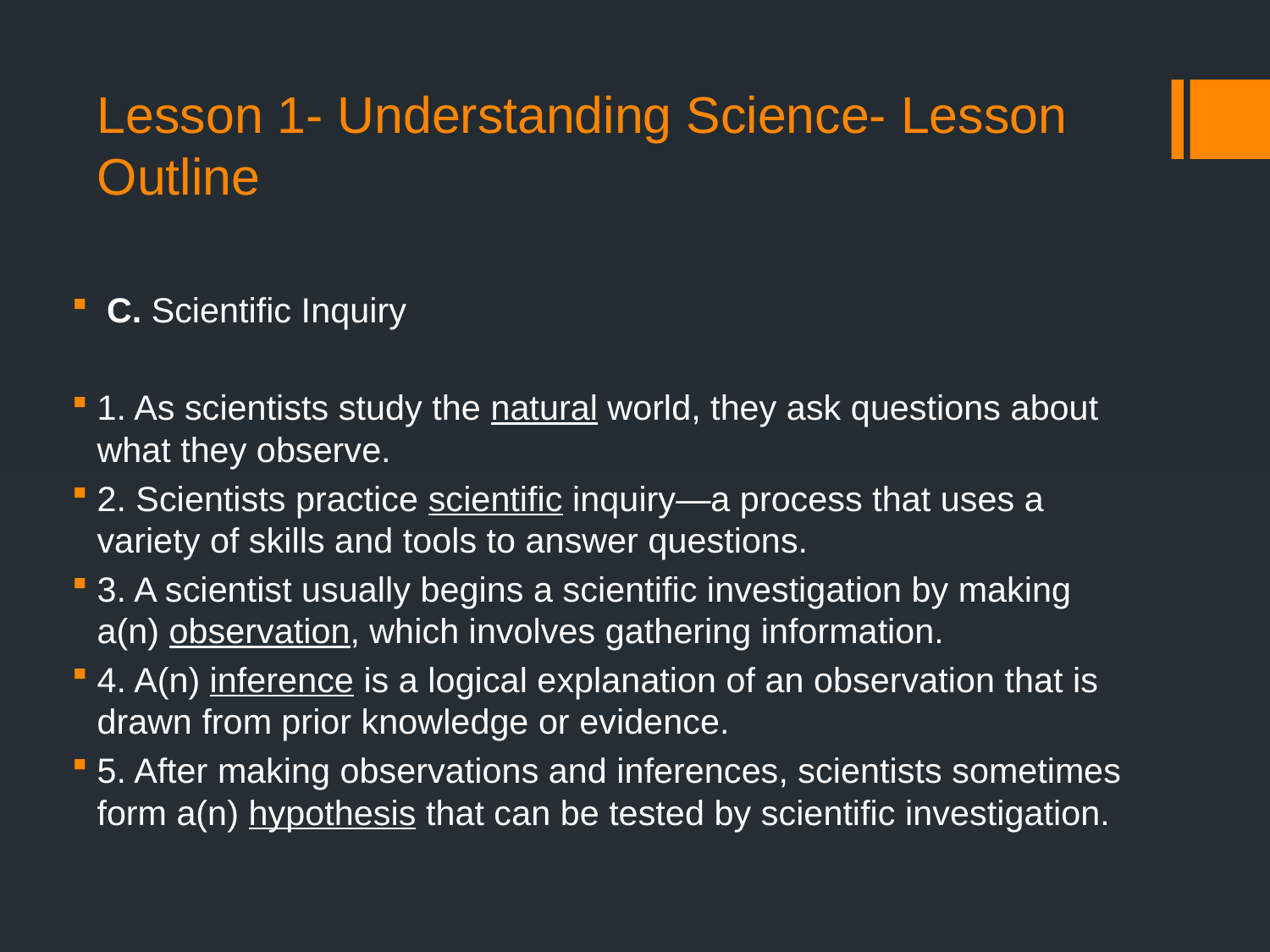

# Lesson 1- Understanding Science- Lesson Outline

 C. Scientific Inquiry

1. As scientists study the natural world, they ask questions about what they observe.
2. Scientists practice scientific inquiry—a process that uses a variety of skills and tools to answer questions.
3. A scientist usually begins a scientific investigation by making a(n) observation, which involves gathering information.
4. A(n) inference is a logical explanation of an observation that is drawn from prior knowledge or evidence.
5. After making observations and inferences, scientists sometimes form a(n) hypothesis that can be tested by scientific investigation.